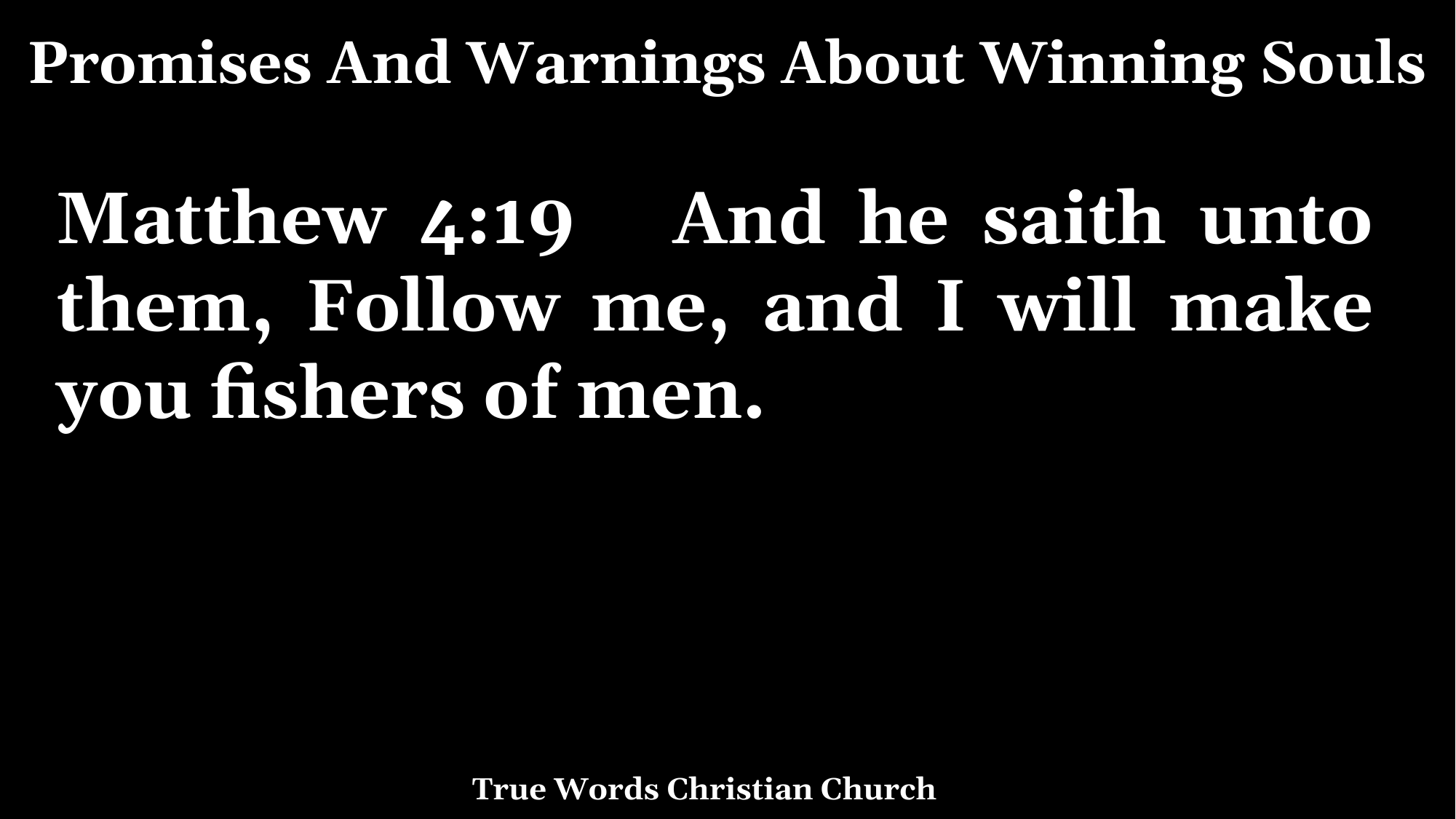

Promises And Warnings About Winning Souls
Matthew 4:19   And he saith unto them, Follow me, and I will make you fishers of men.
True Words Christian Church